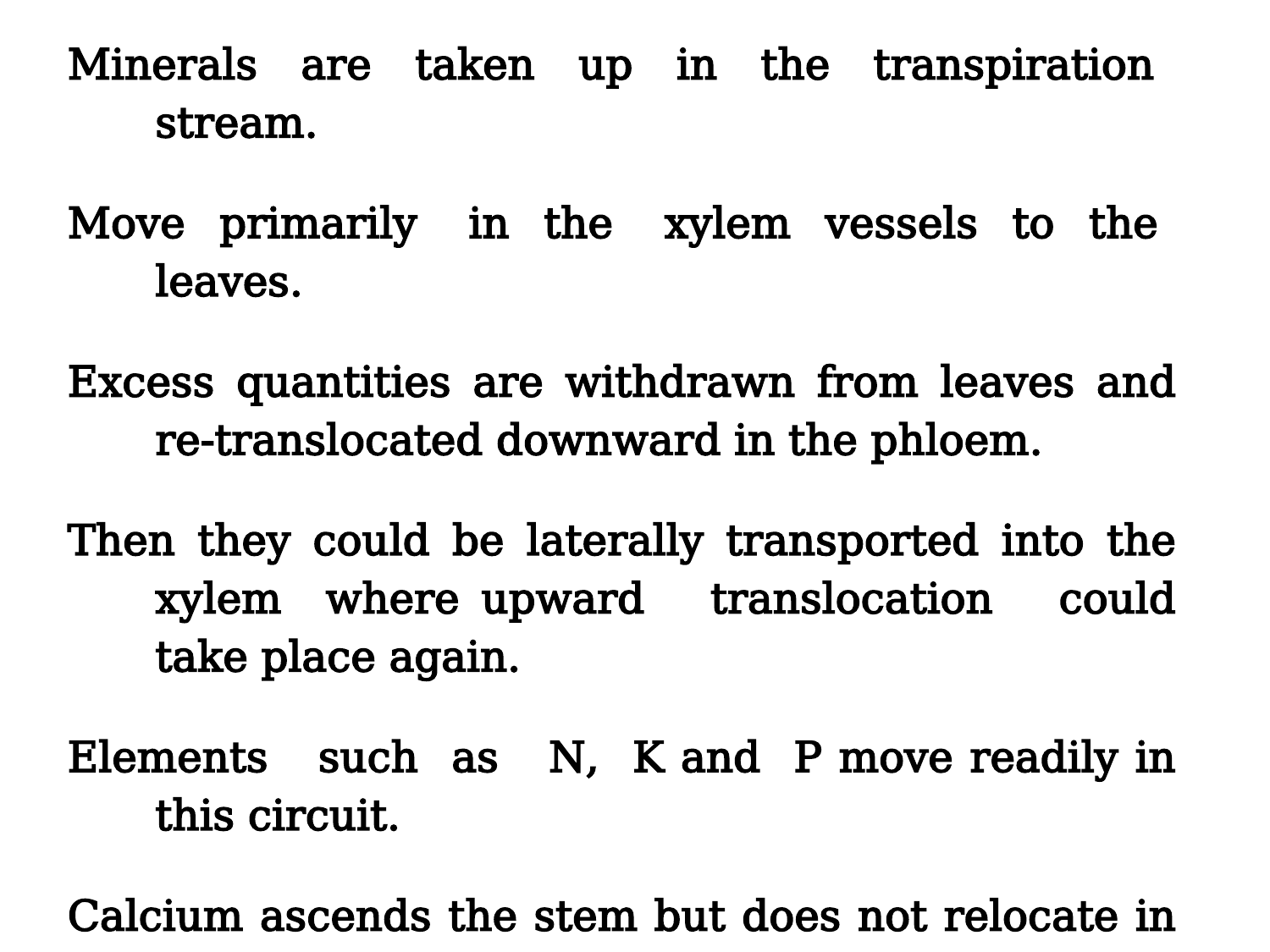

Circulation and reutilization
Minerals  are  taken  up  in  the  transpiration  stream.
Move  primarily   in  the   xylem  vessels  to  the  leaves.
Excess quantities are withdrawn from leaves and re-translocated downward in the phloem.
Then they could be laterally transported into the xylem  where upward   translocation   could take place again.
Elements   such  as   N,  K and  P move readily in this circuit.
Calcium ascends the stem but does not relocate in the phloem.